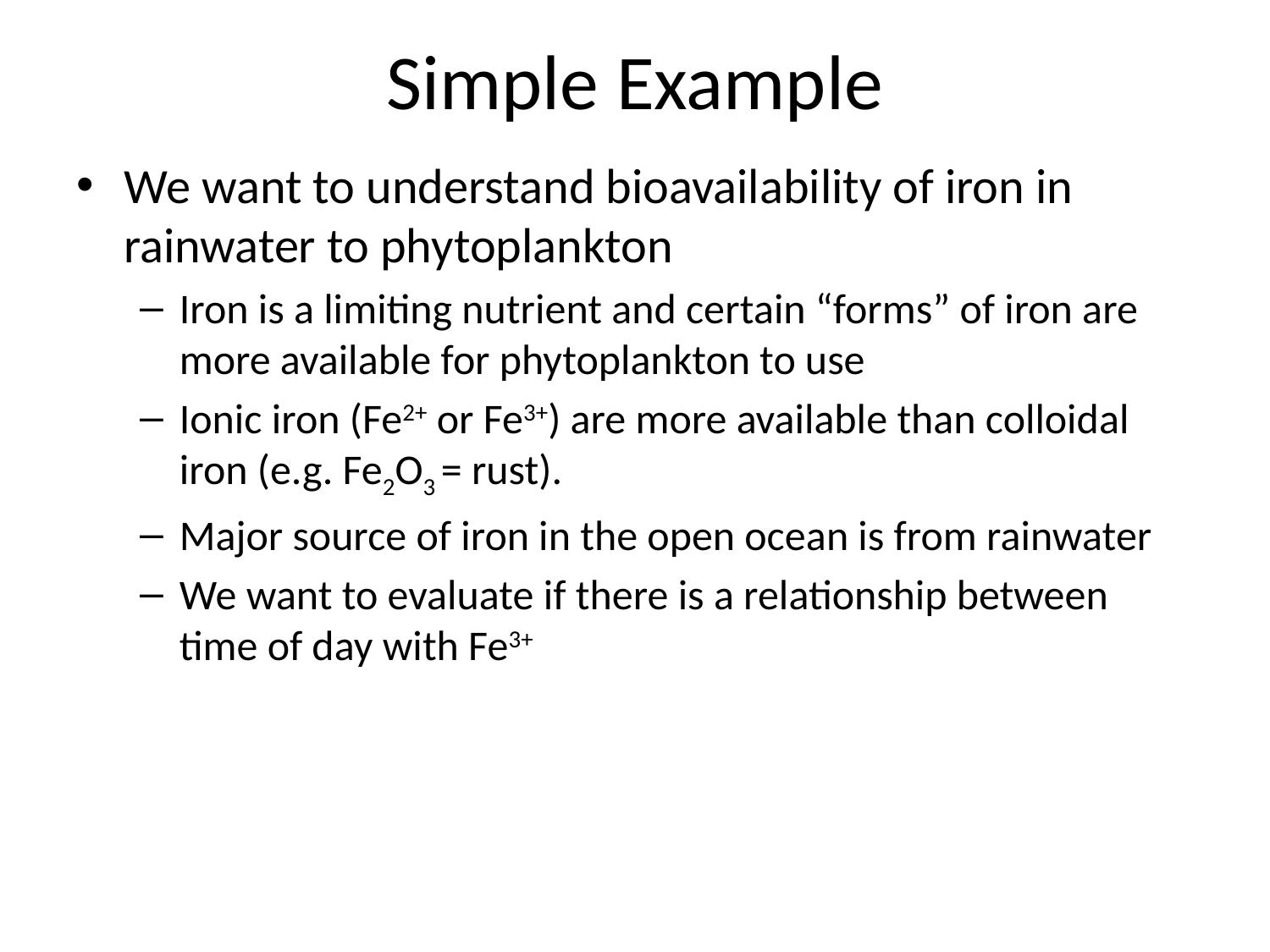

# Simple Example
We want to understand bioavailability of iron in rainwater to phytoplankton
Iron is a limiting nutrient and certain “forms” of iron are more available for phytoplankton to use
Ionic iron (Fe2+ or Fe3+) are more available than colloidal iron (e.g. Fe2O3 = rust).
Major source of iron in the open ocean is from rainwater
We want to evaluate if there is a relationship between time of day with Fe3+